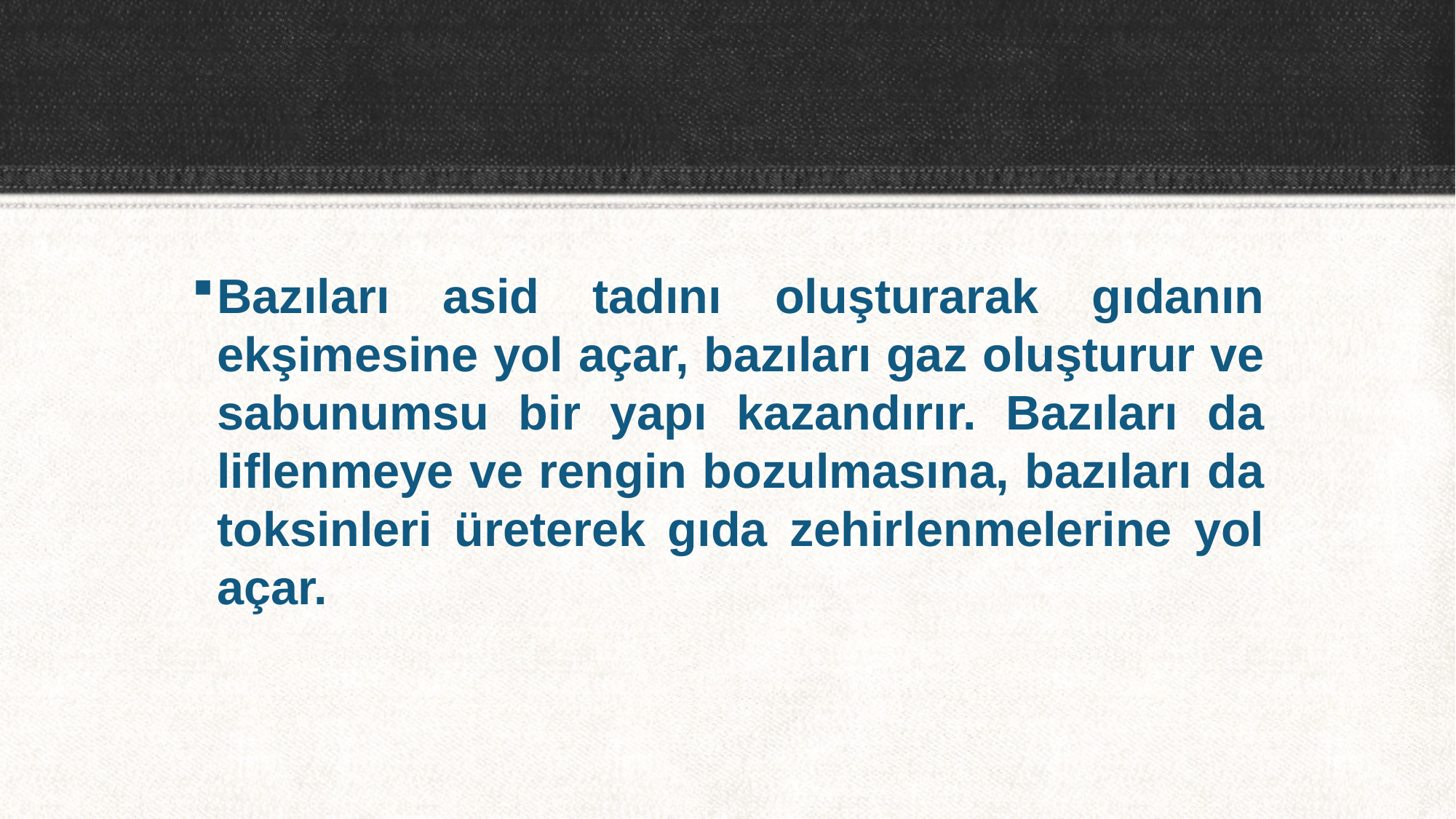

Bazıları asid tadını oluşturarak gıdanın ekşimesine yol açar, bazıları gaz oluşturur ve sabunumsu bir yapı kazandırır. Bazıları da liflenmeye ve rengin bozulmasına, bazıları da toksinleri üreterek gıda zehirlenmelerine yol açar.